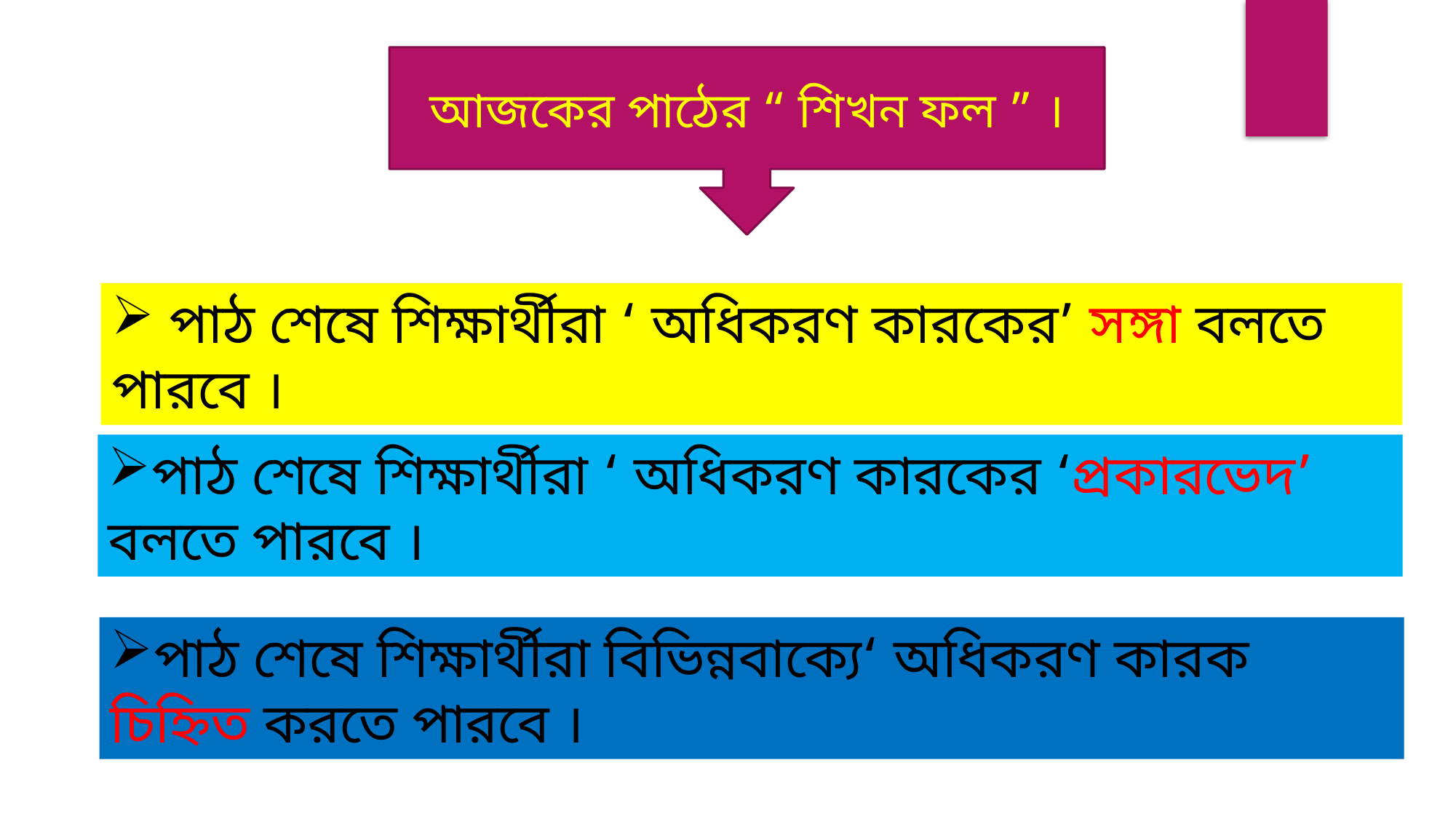

আজকের পাঠের “ শিখন ফল ” ।
 পাঠ শেষে শিক্ষার্থীরা ‘ অধিকরণ কারকের’ সঙ্গা বলতে পারবে ।
পাঠ শেষে শিক্ষার্থীরা ‘ অধিকরণ কারকের ‘প্রকারভেদ’  বলতে পারবে ।
পাঠ শেষে শিক্ষার্থীরা বিভিন্নবাক্যে‘ অধিকরণ কারক চিহ্নিত করতে পারবে ।